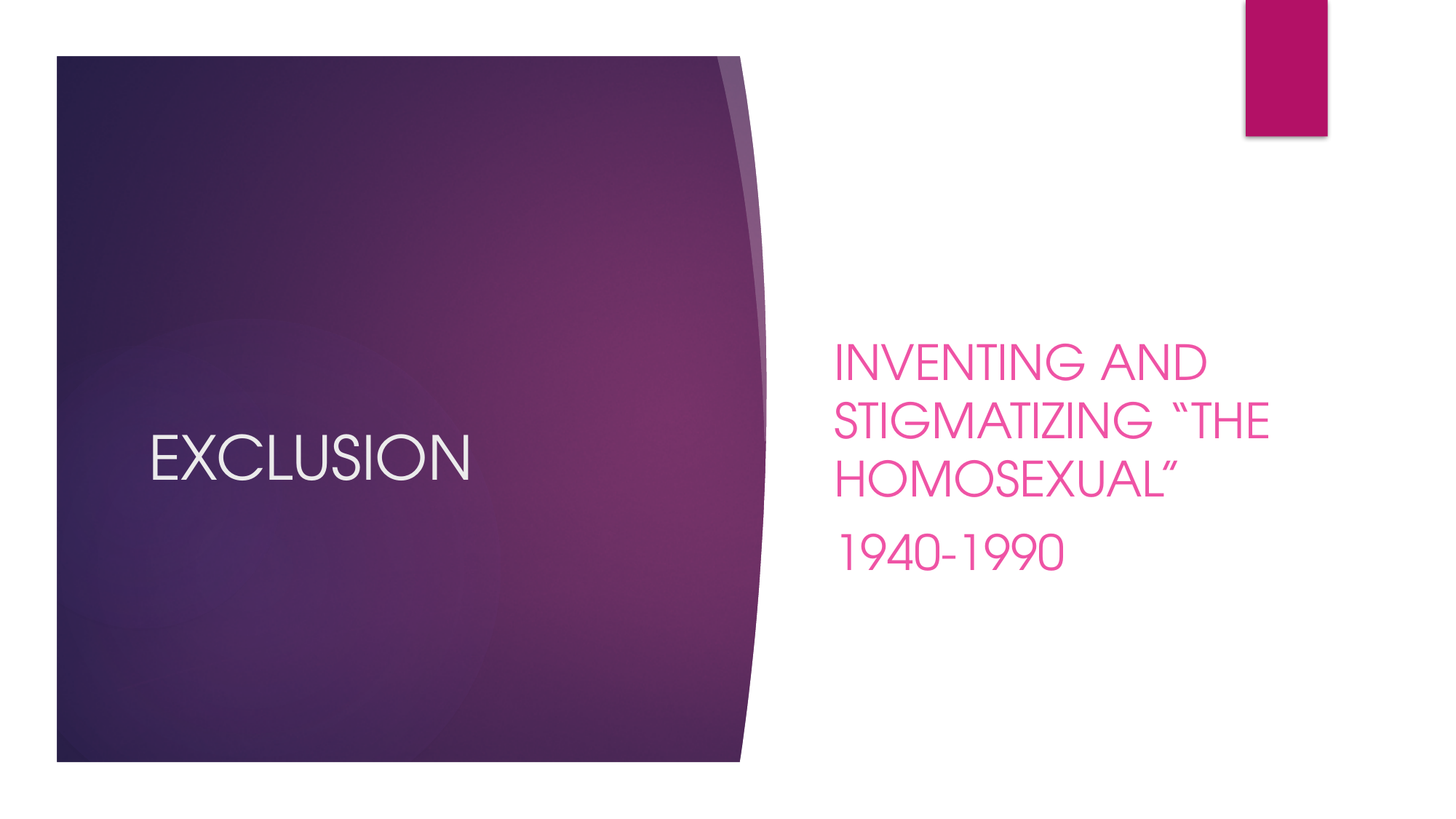

Inventing and stigmatizing “the Homosexual”
1940-1990
# EXCLUSION